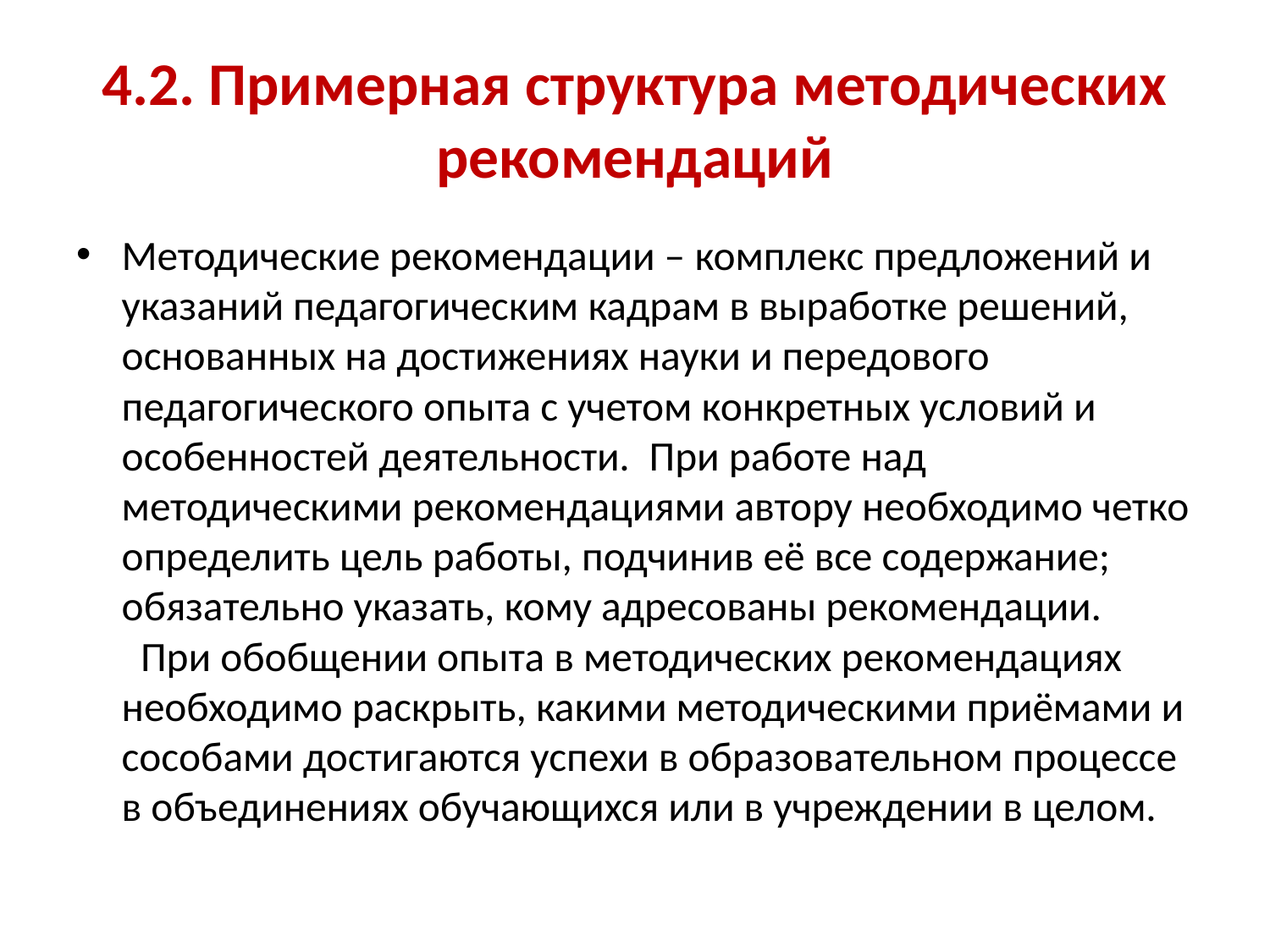

# 4.2. Примерная структура методических рекомендаций
Методические рекомендации – комплекс предложений и указаний педагогическим кадрам в выработке решений, основанных на достижениях науки и передового педагогического опыта с учетом конкретных условий и особенностей деятельности.  При работе над методическими рекомендациями автору необходимо четко определить цель работы, подчинив её все содержание; обязательно указать, кому адресованы рекомендации.   При обобщении опыта в методических рекомендациях необходимо раскрыть, какими методическими приёмами и сособами достигаются успехи в образовательном процессе в объединениях обучающихся или в учреждении в целом.